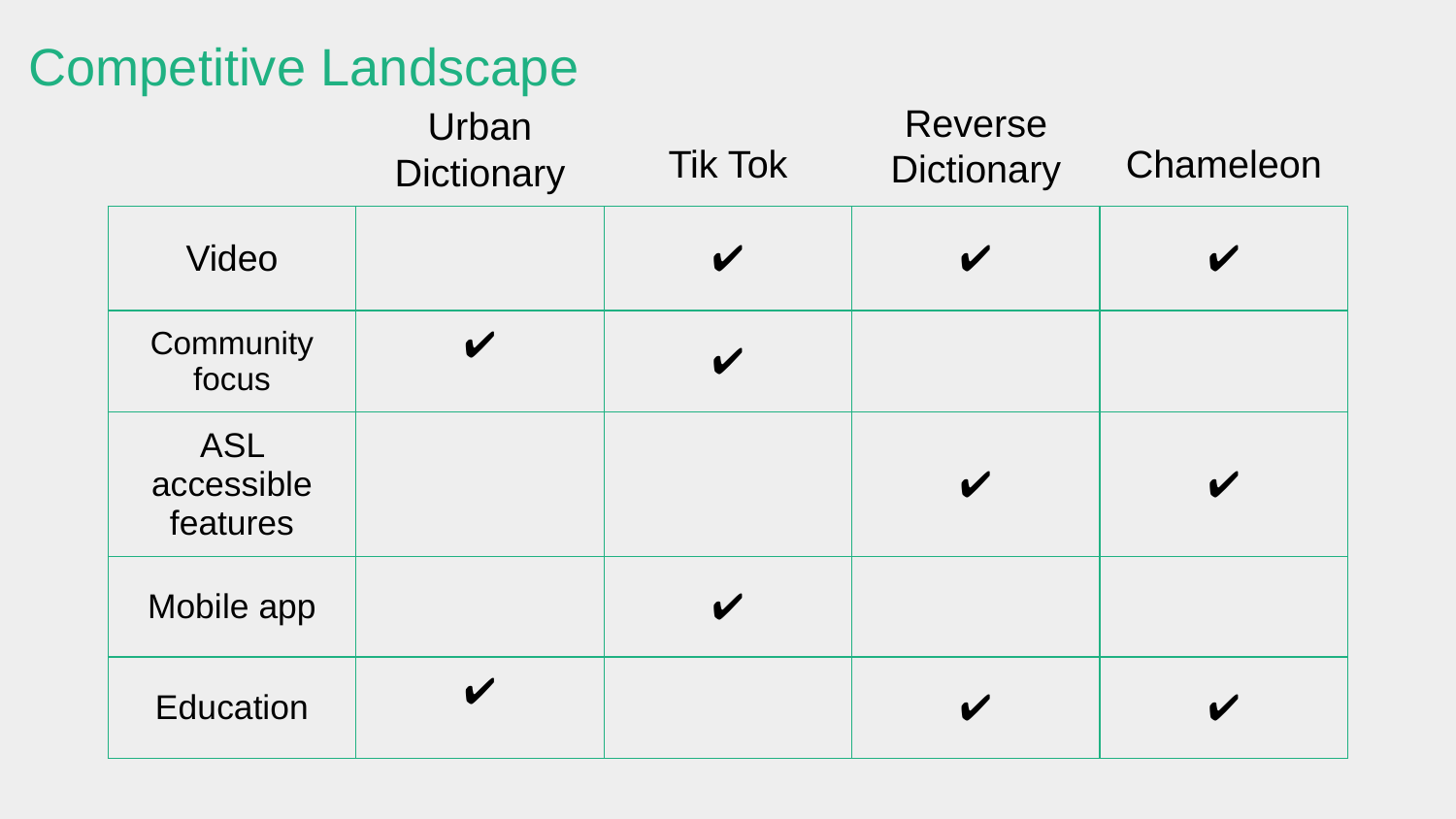

# Competitive Landscape
Reverse Dictionary
Urban Dictionary
Tik Tok
Chameleon

| Video |  | ✔ | ✔ | ✔ |
| --- | --- | --- | --- | --- |
| Community focus | ✔ | ✔ |  |  |
| ASL accessible features |  |  | ✔ | ✔ |
| Mobile app |  | ✔ |  |  |
| Education | ✔ |  | ✔ | ✔ |